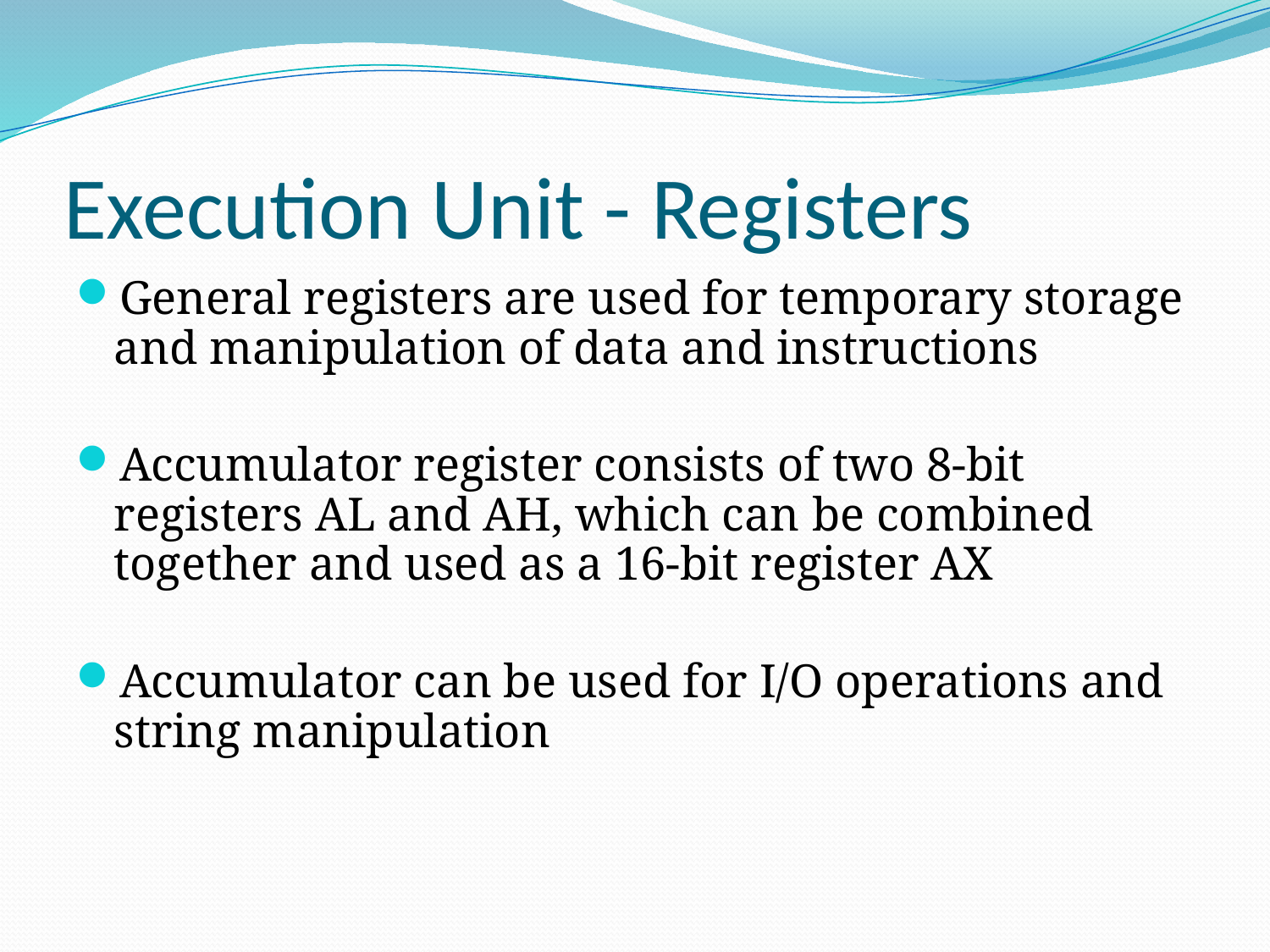

# Execution Unit - Registers
General registers are used for temporary storage and manipulation of data and instructions

Accumulator register consists of two 8-bit registers AL and AH, which can be combined together and used as a 16-bit register AX

Accumulator can be used for I/O operations and string manipulation